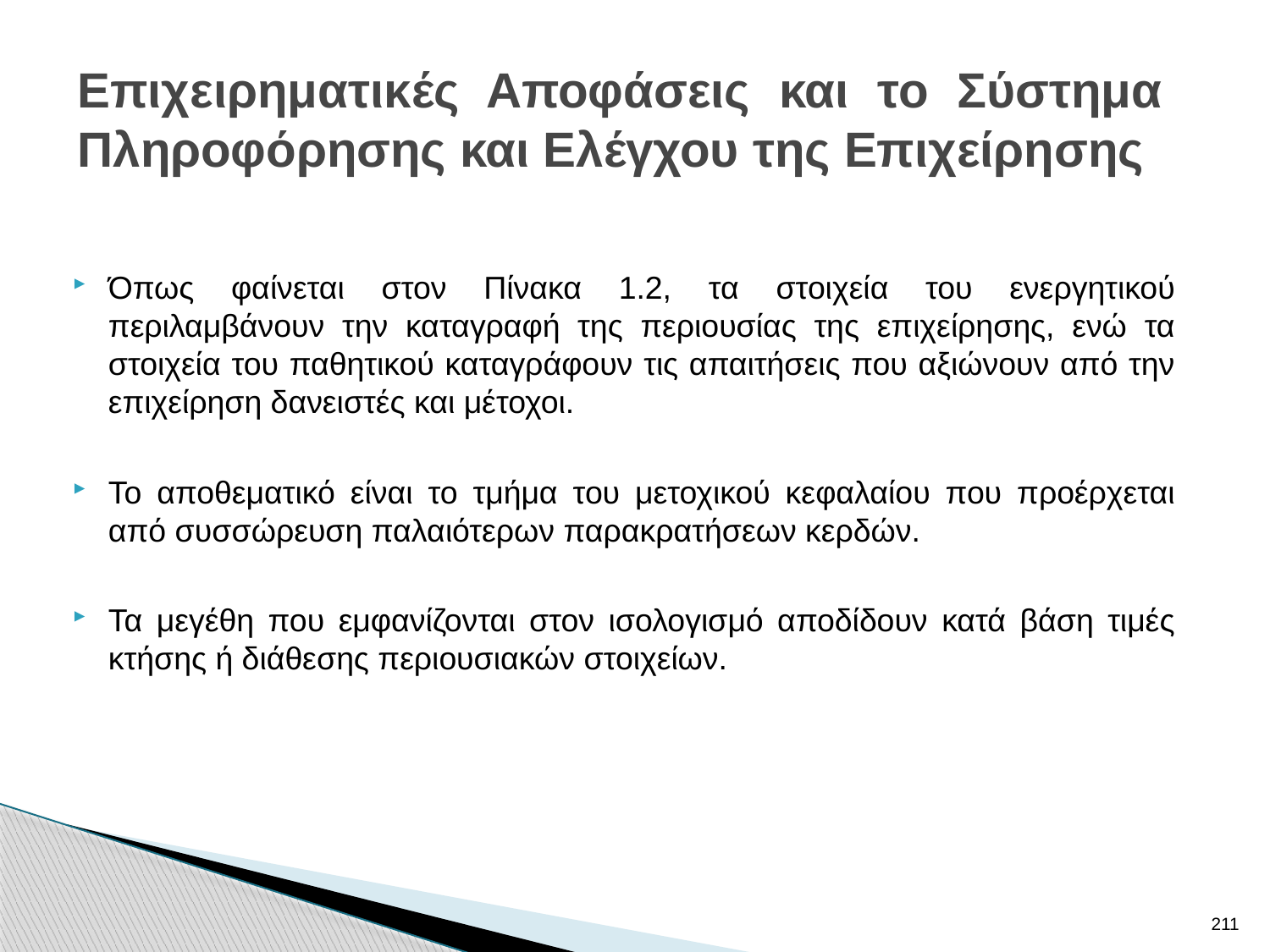

# Επιχειρηματικές Αποφάσεις και το Σύστημα Πληροφόρησης και Ελέγχου της Επιχείρησης

Όπως φαίνεται στον Πίνακα 1.2, τα στοιχεία του ενεργητικού περιλαμβάνουν την καταγραφή της περιουσίας της επιχείρησης, ενώ τα στοιχεία του παθητικού καταγράφουν τις απαιτήσεις που αξιώνουν από την επιχείρηση δανειστές και μέτοχοι.

Το αποθεματικό είναι το τμήμα του μετοχικού κεφαλαίου που προέρχεται από συσσώρευση παλαιότερων παρακρατήσεων κερδών.

Τα μεγέθη που εμφανίζονται στον ισολογισμό αποδίδουν κατά βάση τιμές κτήσης ή διάθεσης περιουσιακών στοιχείων.

211